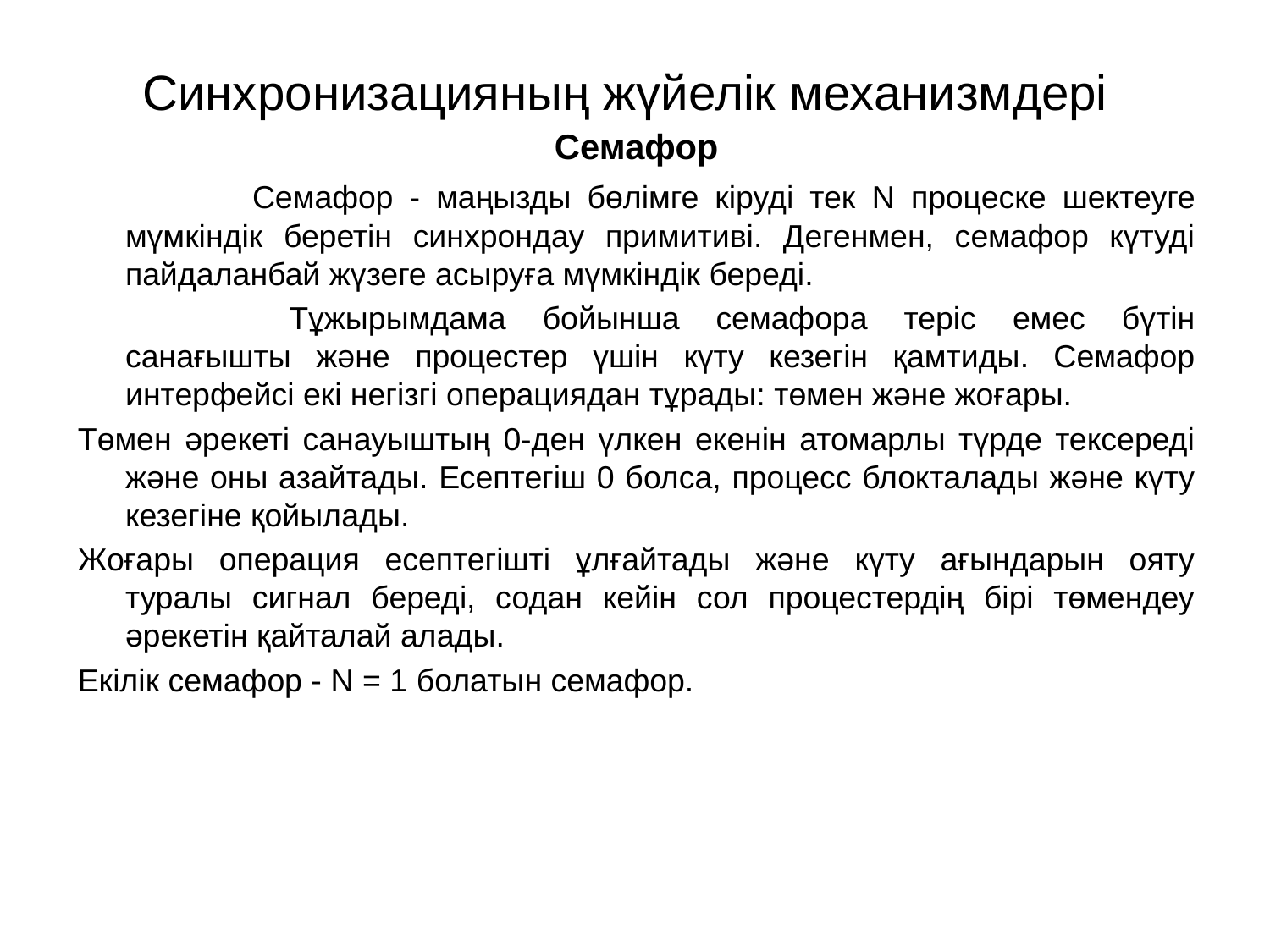

# Синхронизацияның жүйелік механизмдері
Семафор
		Семафор - маңызды бөлімге кіруді тек N процеске шектеуге мүмкіндік беретін синхрондау примитиві. Дегенмен, семафор күтуді пайдаланбай жүзеге асыруға мүмкіндік береді.
		 Тұжырымдама бойынша семафора теріс емес бүтін санағышты және процестер үшін күту кезегін қамтиды. Семафор интерфейсі екі негізгі операциядан тұрады: төмен және жоғары.
Төмен әрекеті санауыштың 0-ден үлкен екенін атомарлы түрде тексереді және оны азайтады. Есептегіш 0 болса, процесс блокталады және күту кезегіне қойылады.
Жоғары операция есептегішті ұлғайтады және күту ағындарын ояту туралы сигнал береді, содан кейін сол процестердің бірі төмендеу әрекетін қайталай алады.
Екілік семафор - N = 1 болатын семафор.